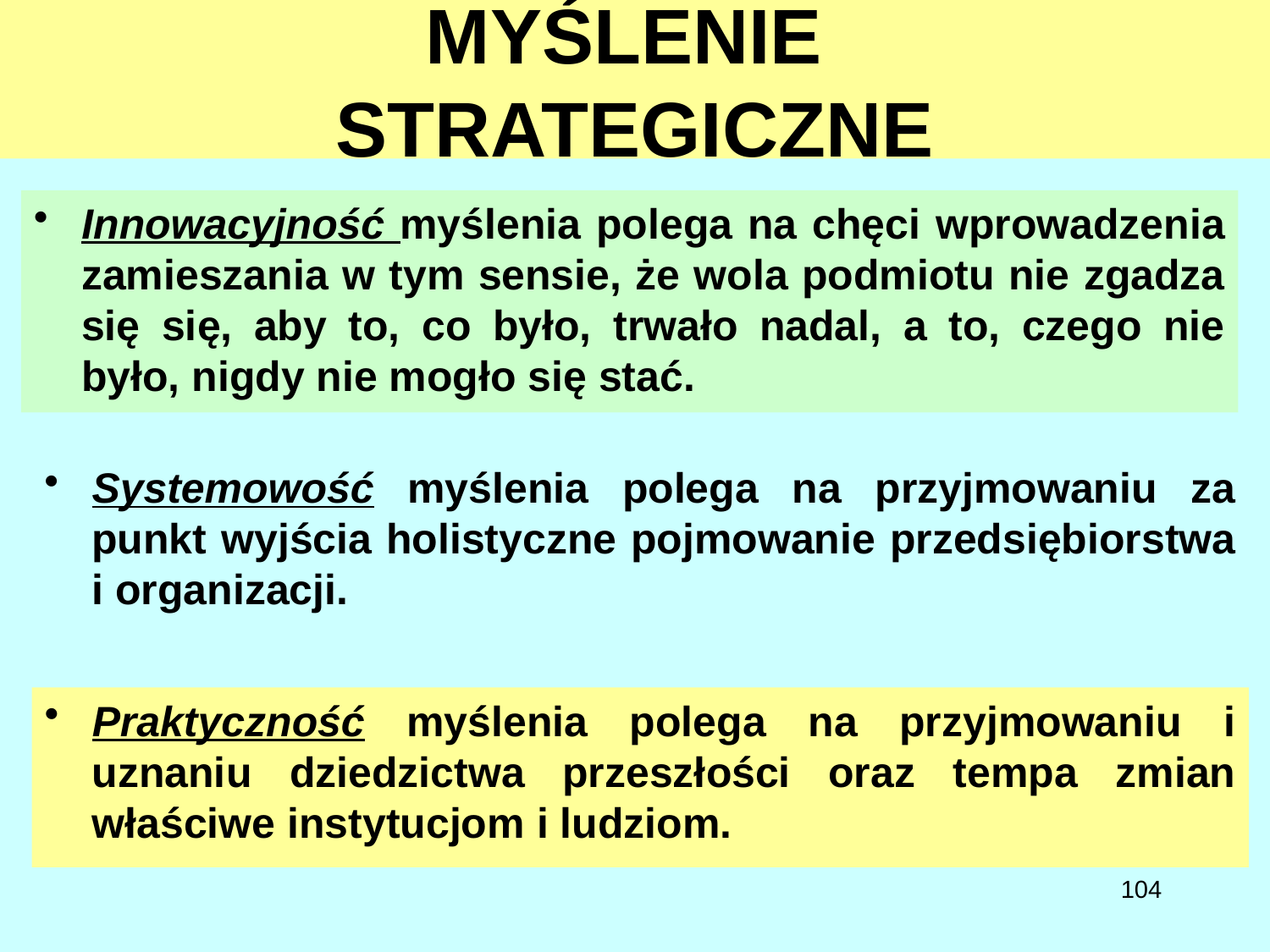

# MYŚLENIE STRATEGICZNE
Innowacyjność myślenia polega na chęci wprowadzenia zamieszania w tym sensie, że wola podmiotu nie zgadza się się, aby to, co było, trwało nadal, a to, czego nie było, nigdy nie mogło się stać.
Systemowość myślenia polega na przyjmowaniu za punkt wyjścia holistyczne pojmowanie przedsiębiorstwa i organizacji.
Praktyczność myślenia polega na przyjmowaniu i uznaniu dziedzictwa przeszłości oraz tempa zmian właściwe instytucjom i ludziom.
104